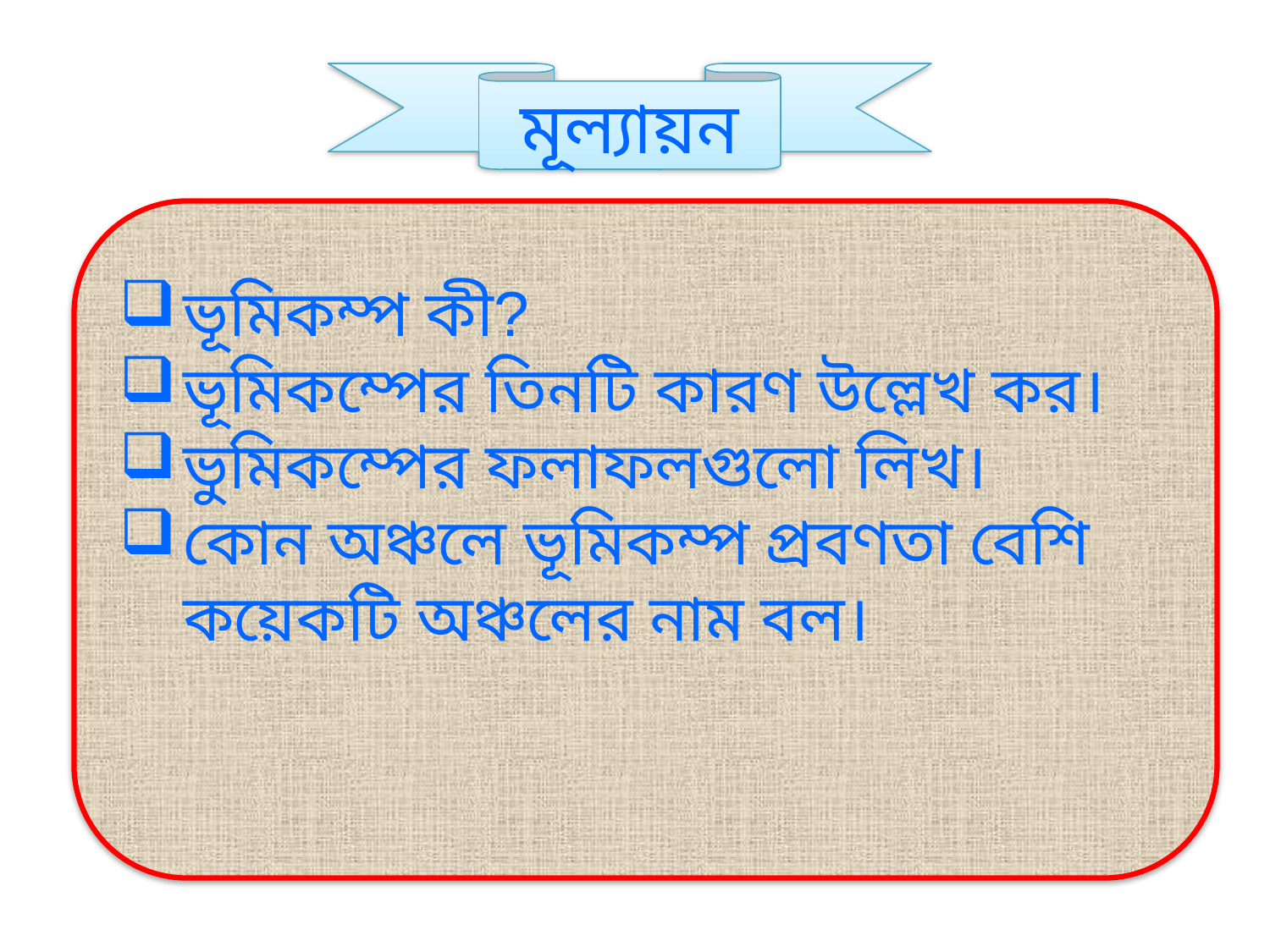

মূল্যায়ন
ভূমিকম্প কী?
ভূমিকম্পের তিনটি কারণ উল্লেখ কর।
ভুমিকম্পের ফলাফলগুলো লিখ।
কোন অঞ্চলে ভূমিকম্প প্রবণতা বেশি কয়েকটি অঞ্চলের নাম বল।